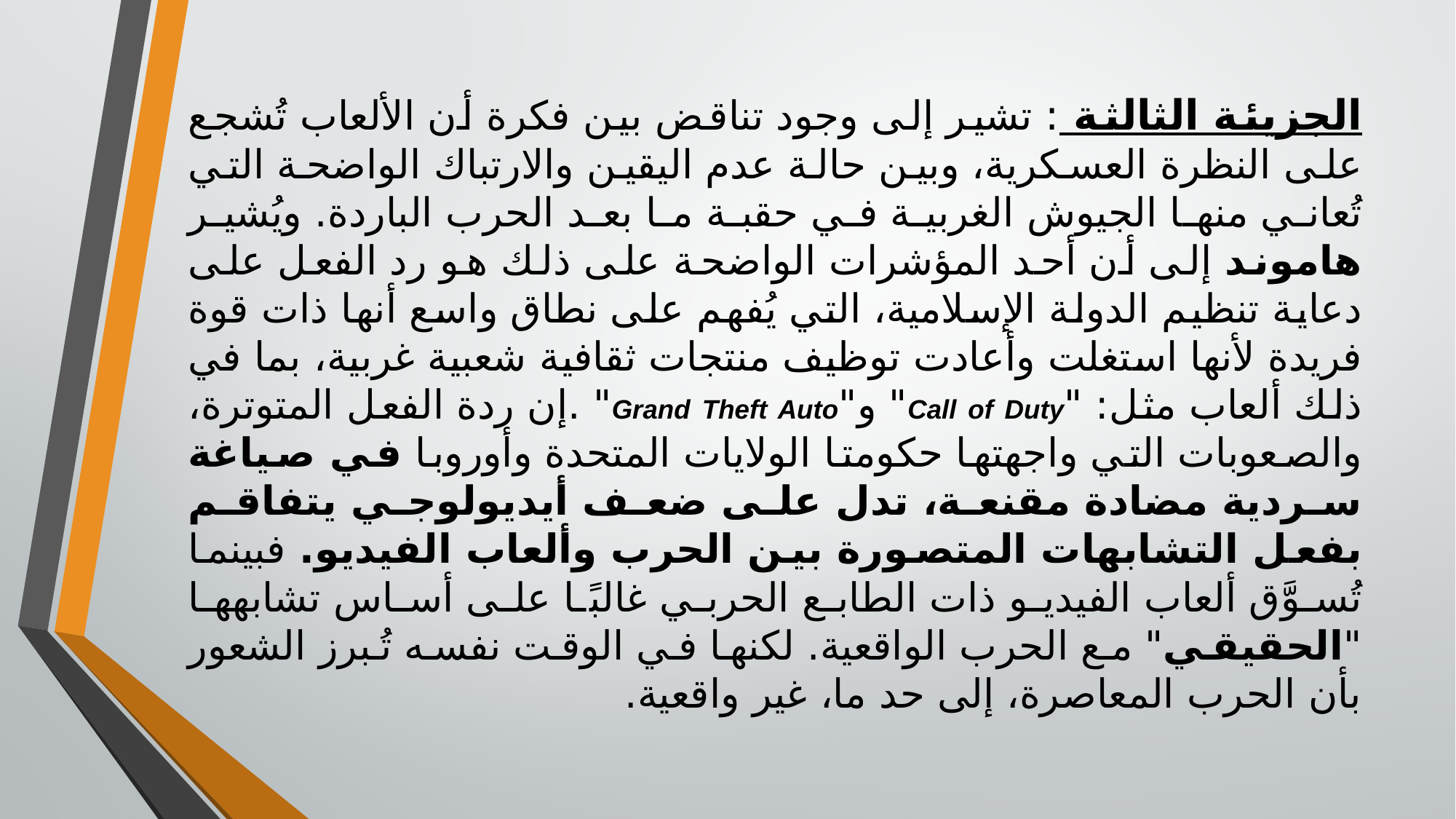

# الجزيئة الثالثة : تشير إلى وجود تناقض بين فكرة أن الألعاب تُشجع على النظرة العسكرية، وبين حالة عدم اليقين والارتباك الواضحة التي تُعاني منها الجيوش الغربية في حقبة ما بعد الحرب الباردة. ويُشير هاموند إلى أن أحد المؤشرات الواضحة على ذلك هو رد الفعل على دعاية تنظيم الدولة الإسلامية، التي يُفهم على نطاق واسع أنها ذات قوة فريدة لأنها استغلت وأعادت توظيف منتجات ثقافية شعبية غربية، بما في ذلك ألعاب مثل: "Call of Duty" و"Grand Theft Auto" .إن ردة الفعل المتوترة، والصعوبات التي واجهتها حكومتا الولايات المتحدة وأوروبا في صياغة سردية مضادة مقنعة، تدل على ضعف أيديولوجي يتفاقم بفعل التشابهات المتصورة بين الحرب وألعاب الفيديو. فبينما تُسوَّق ألعاب الفيديو ذات الطابع الحربي غالبًا على أساس تشابهها "الحقيقي" مع الحرب الواقعية. لكنها في الوقت نفسه تُبرز الشعور بأن الحرب المعاصرة، إلى حد ما، غير واقعية.